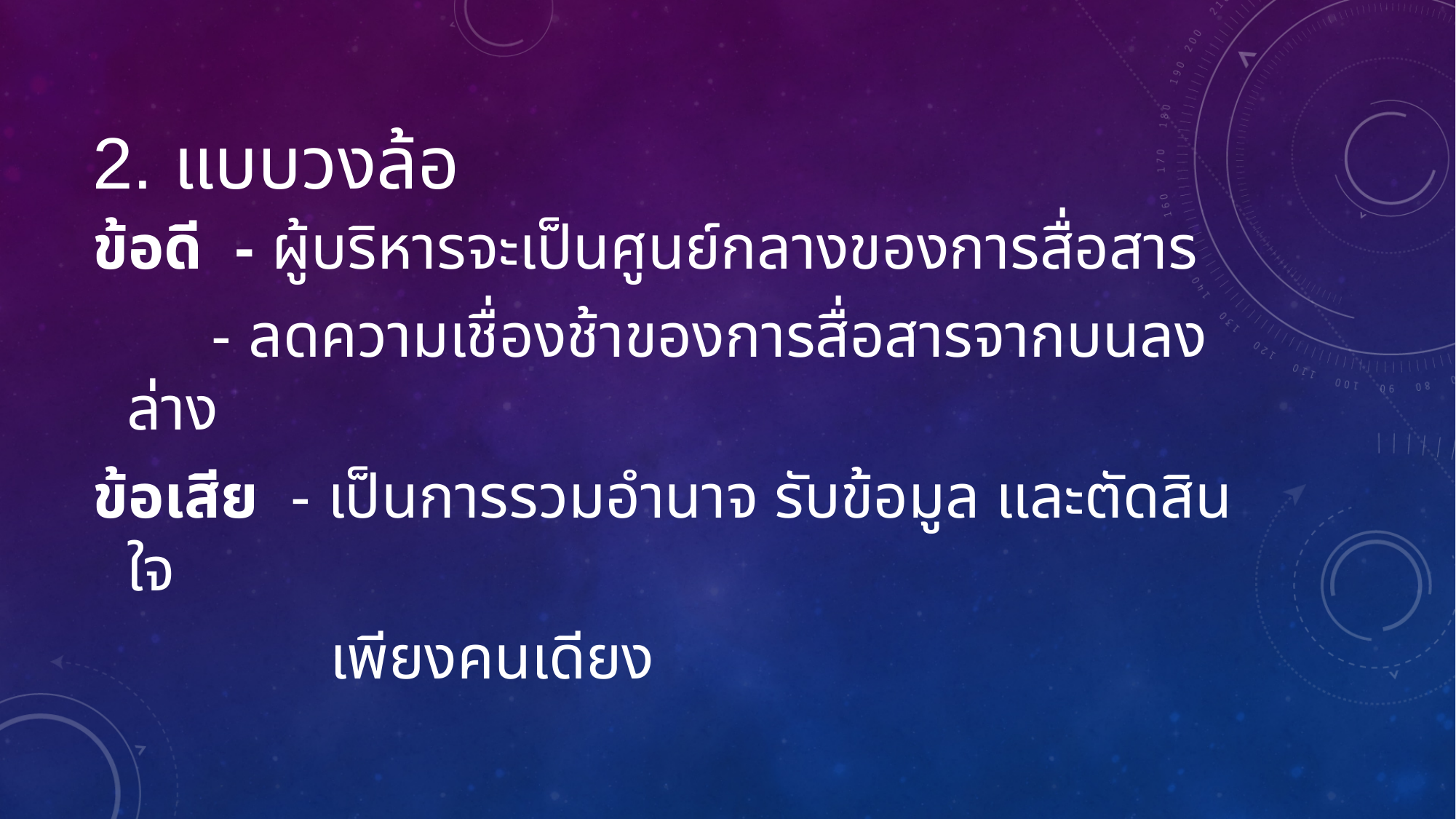

# 2. แบบวงล้อ
ข้อดี  - ผู้บริหารจะเป็นศูนย์กลางของการสื่อสาร
	     - ลดความเชื่องช้าของการสื่อสารจากบนลงล่าง
ข้อเสีย  - เป็นการรวมอำนาจ รับข้อมูล และตัดสินใจ
               เพียงคนเดียง